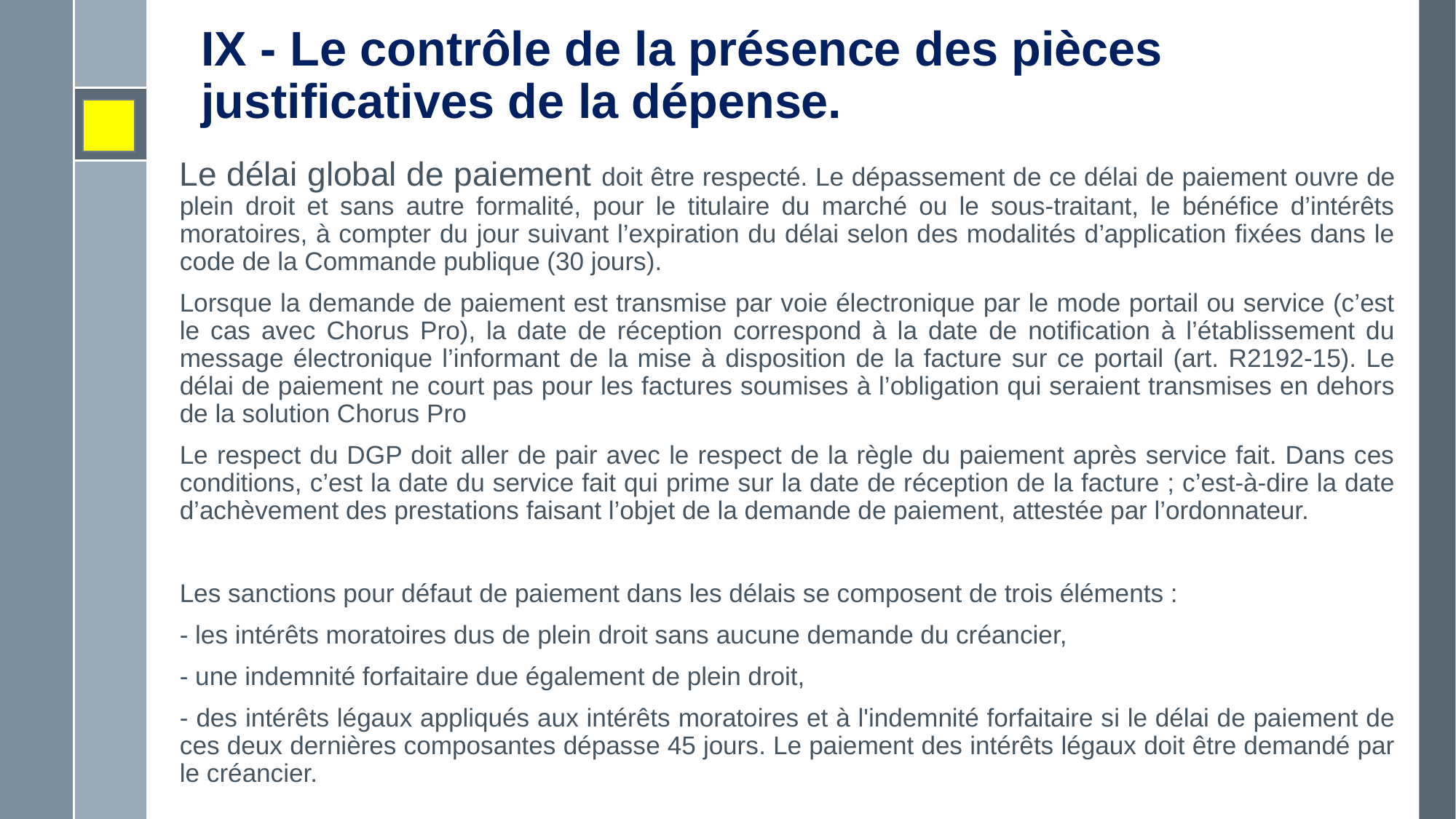

# IX - Le contrôle de la présence des pièces justificatives de la dépense.

Le délai global de paiement doit être respecté. Le dépassement de ce délai de paiement ouvre de plein droit et sans autre formalité, pour le titulaire du marché ou le sous-traitant, le bénéfice d’intérêts moratoires, à compter du jour suivant l’expiration du délai selon des modalités d’application fixées dans le code de la Commande publique (30 jours).
Lorsque la demande de paiement est transmise par voie électronique par le mode portail ou service (c’est le cas avec Chorus Pro), la date de réception correspond à la date de notification à l’établissement du message électronique l’informant de la mise à disposition de la facture sur ce portail (art. R2192-15). Le délai de paiement ne court pas pour les factures soumises à l’obligation qui seraient transmises en dehors de la solution Chorus Pro
Le respect du DGP doit aller de pair avec le respect de la règle du paiement après service fait. Dans ces conditions, c’est la date du service fait qui prime sur la date de réception de la facture ; c’est-à-dire la date d’achèvement des prestations faisant l’objet de la demande de paiement, attestée par l’ordonnateur.

Les sanctions pour défaut de paiement dans les délais se composent de trois éléments :
- les intérêts moratoires dus de plein droit sans aucune demande du créancier,
- une indemnité forfaitaire due également de plein droit,
- des intérêts légaux appliqués aux intérêts moratoires et à l'indemnité forfaitaire si le délai de paiement de ces deux dernières composantes dépasse 45 jours. Le paiement des intérêts légaux doit être demandé par le créancier.